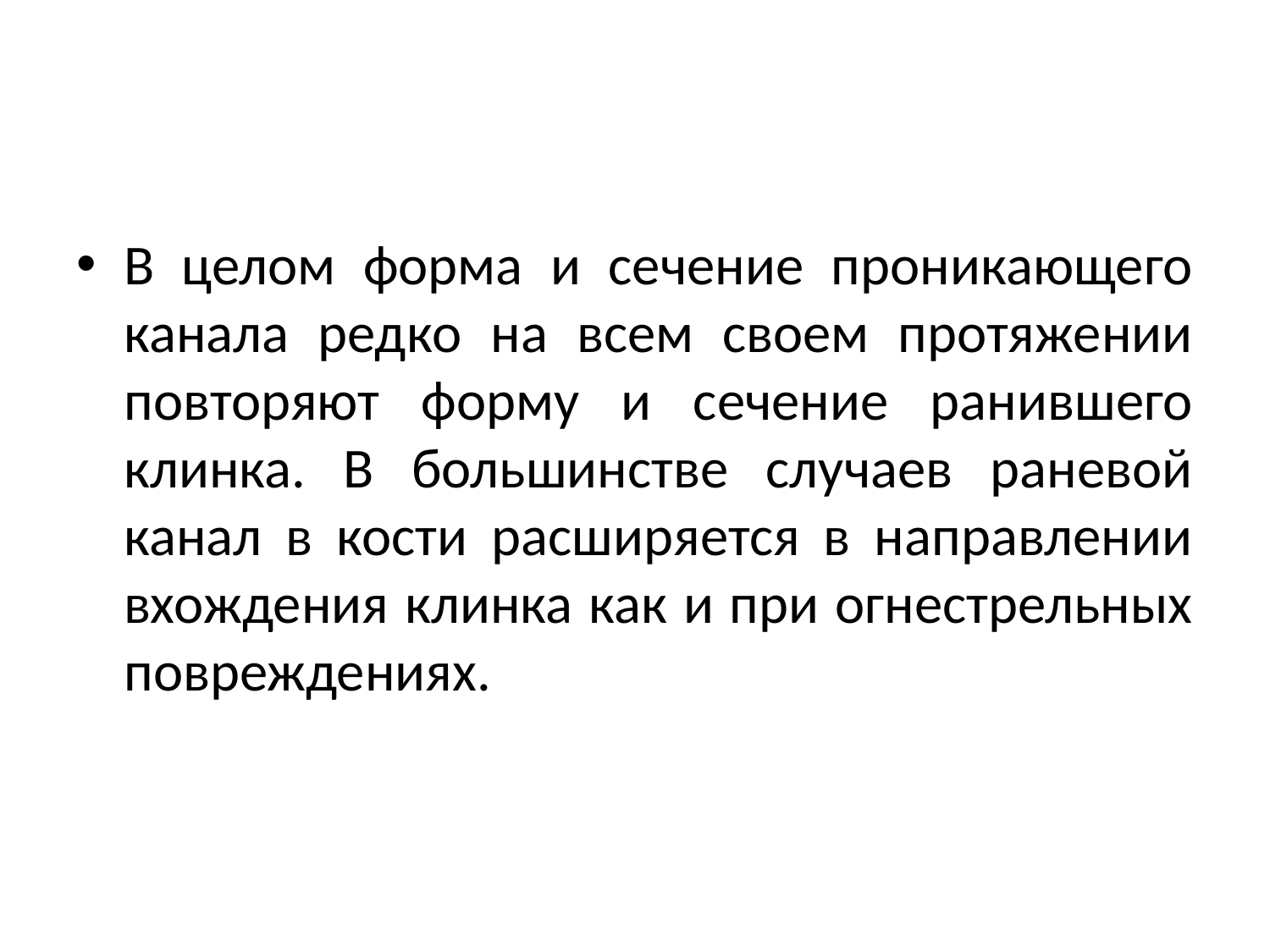

#
В целом форма и сечение проникающего канала редко на всем своем протяжении повторяют форму и сечение ранившего клинка. В большинстве случаев раневой канал в кости расширяется в направлении вхождения клинка как и при огнестрельных повреждениях.